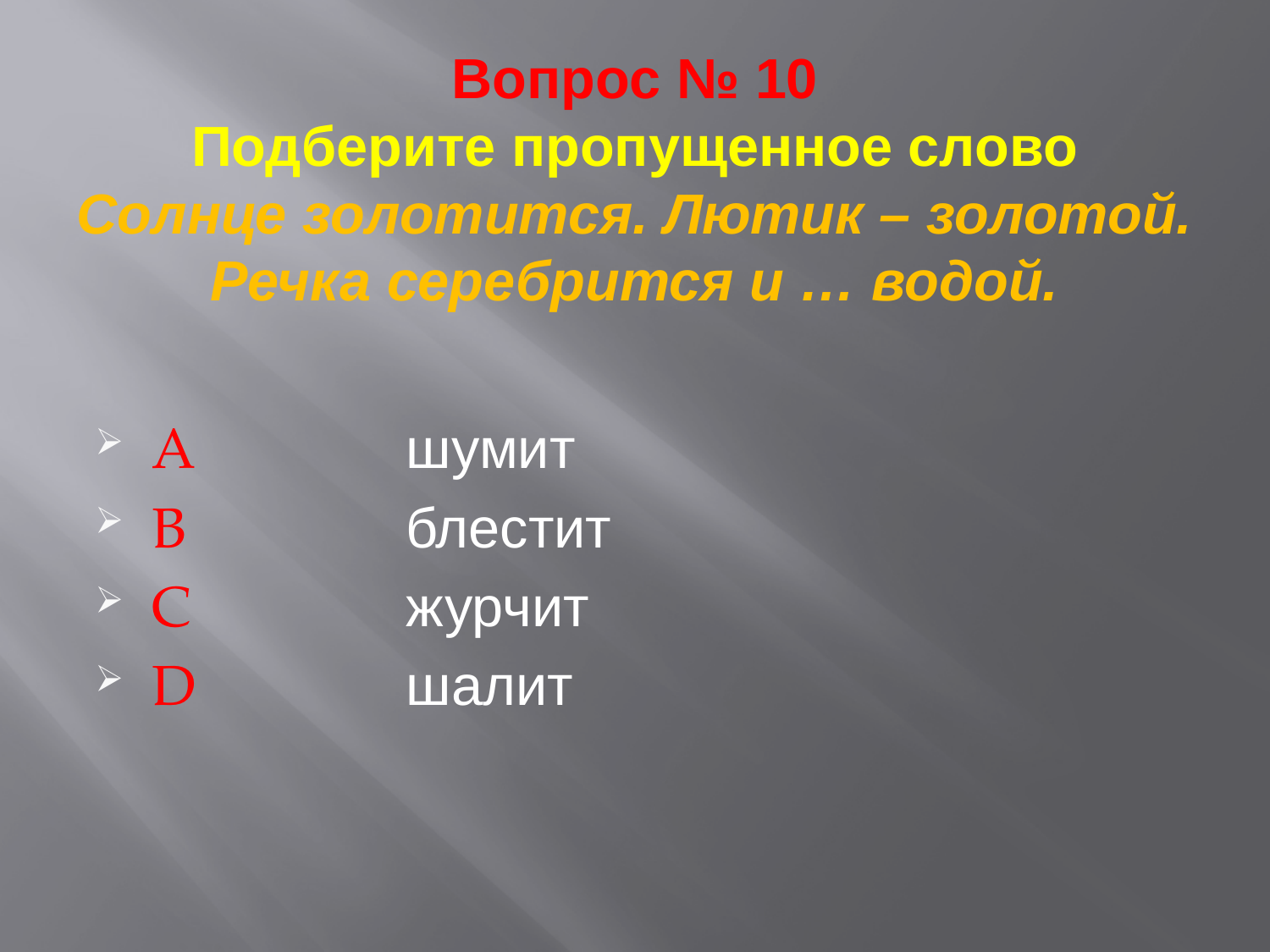

# Вопрос № 10 Подберите пропущенное слово Солнце золотится. Лютик – золотой. Речка серебрится и … водой.
A		шумит
B		блестит
C		журчит
D		шалит